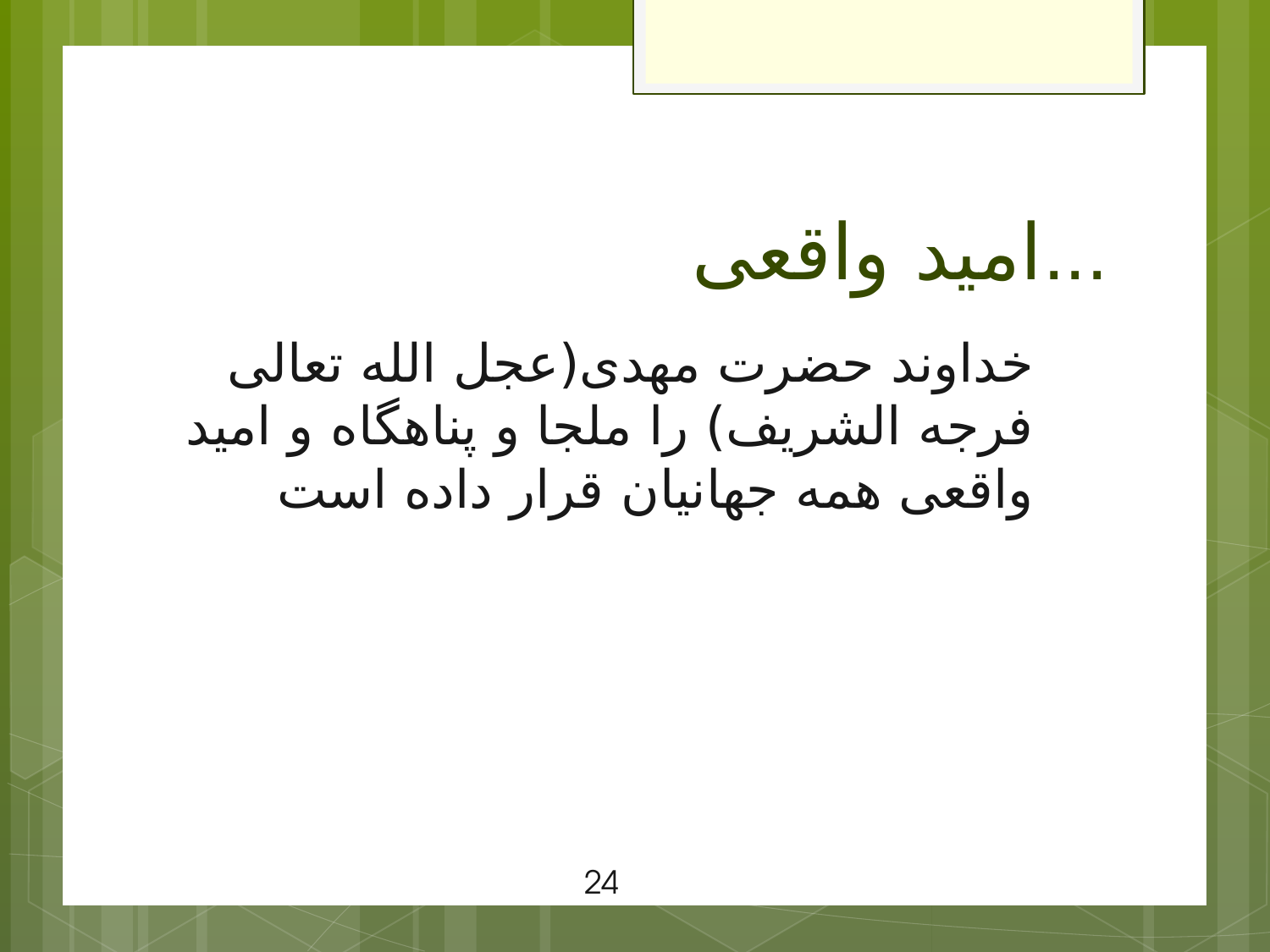

# امید واقعی...
خداوند حضرت مهدی(عجل الله تعالی فرجه الشریف) را ملجا و پناهگاه و امید واقعی همه جهانیان قرار داده است
24